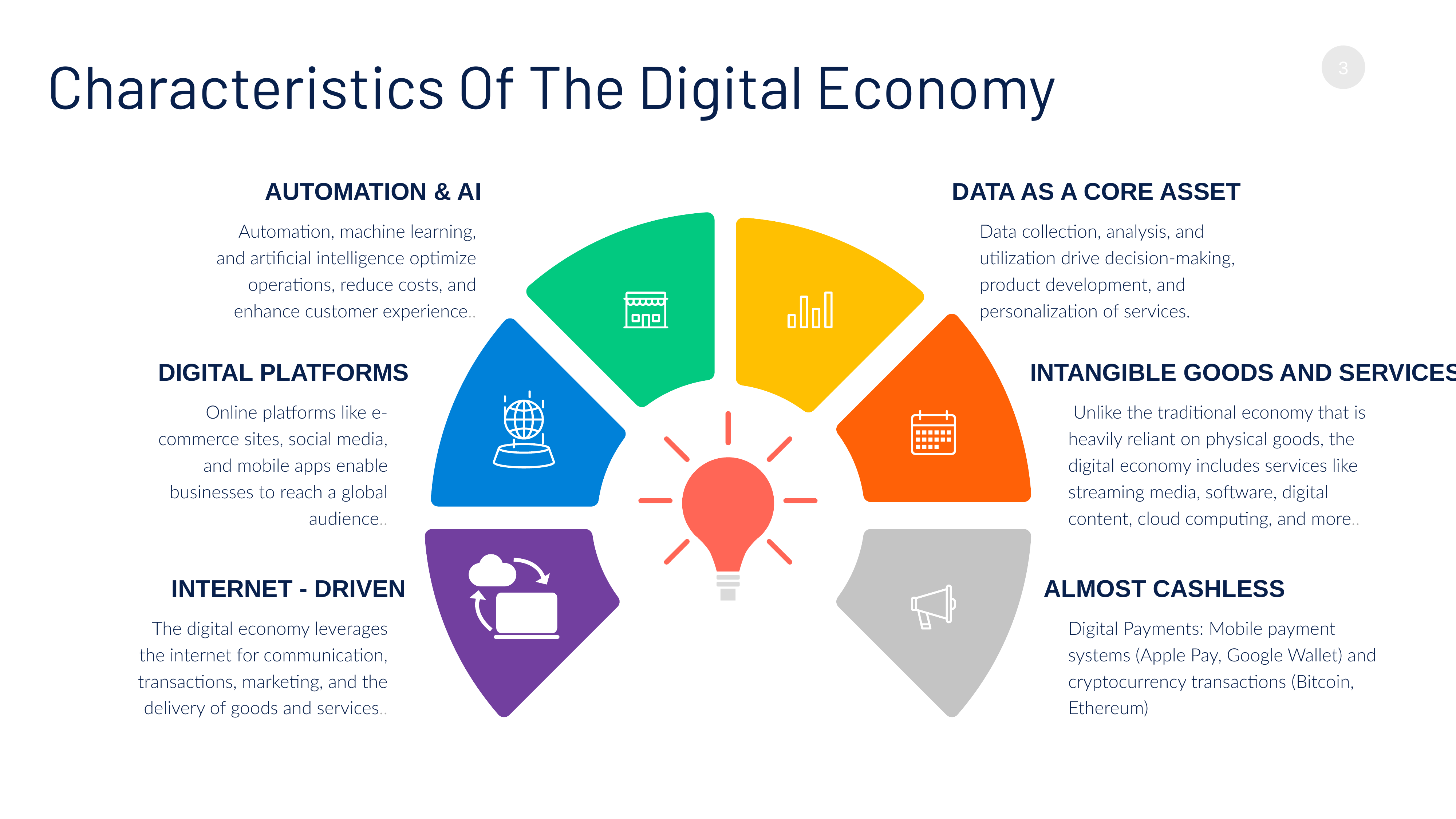

Characteristics Of The Digital Economy
AUTOMATION & AI
DATA AS A CORE ASSET

 Automation, machine learning, and artificial intelligence optimize operations, reduce costs, and enhance customer experience..
Data collection, analysis, and utilization drive decision-making, product development, and personalization of services.

DIGITAL PLATFORMS
INTANGIBLE GOODS AND SERVICES

Online platforms like e-commerce sites, social media, and mobile apps enable businesses to reach a global audience..
 Unlike the traditional economy that is heavily reliant on physical goods, the digital economy includes services like streaming media, software, digital content, cloud computing, and more..

INTERNET - DRIVEN
ALMOST CASHLESS

The digital economy leverages the internet for communication, transactions, marketing, and the delivery of goods and services..
Digital Payments: Mobile payment systems (Apple Pay, Google Wallet) and cryptocurrency transactions (Bitcoin, Ethereum)